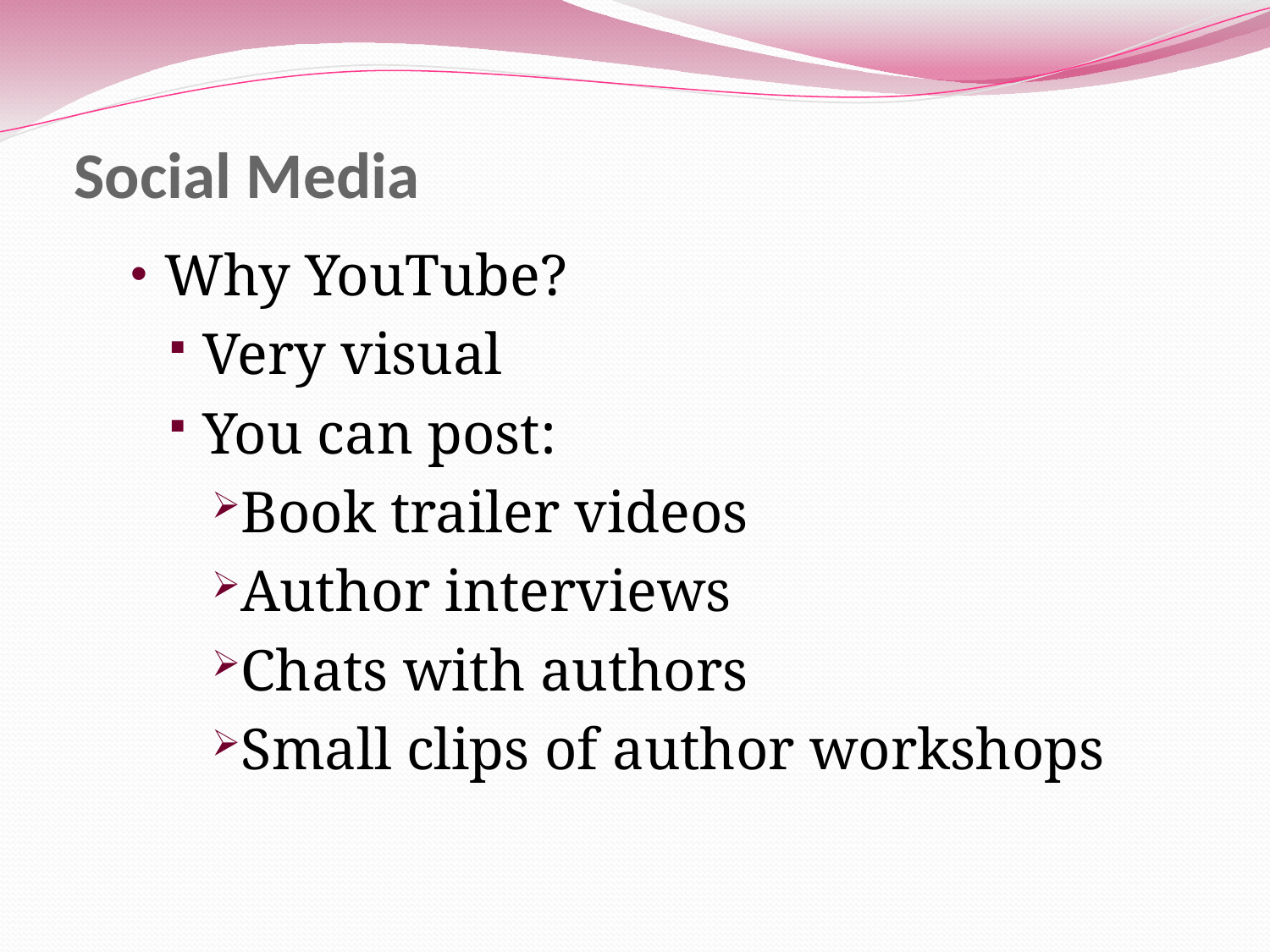

# Social Media
Why YouTube?
Very visual
You can post:
Book trailer videos
Author interviews
Chats with authors
Small clips of author workshops